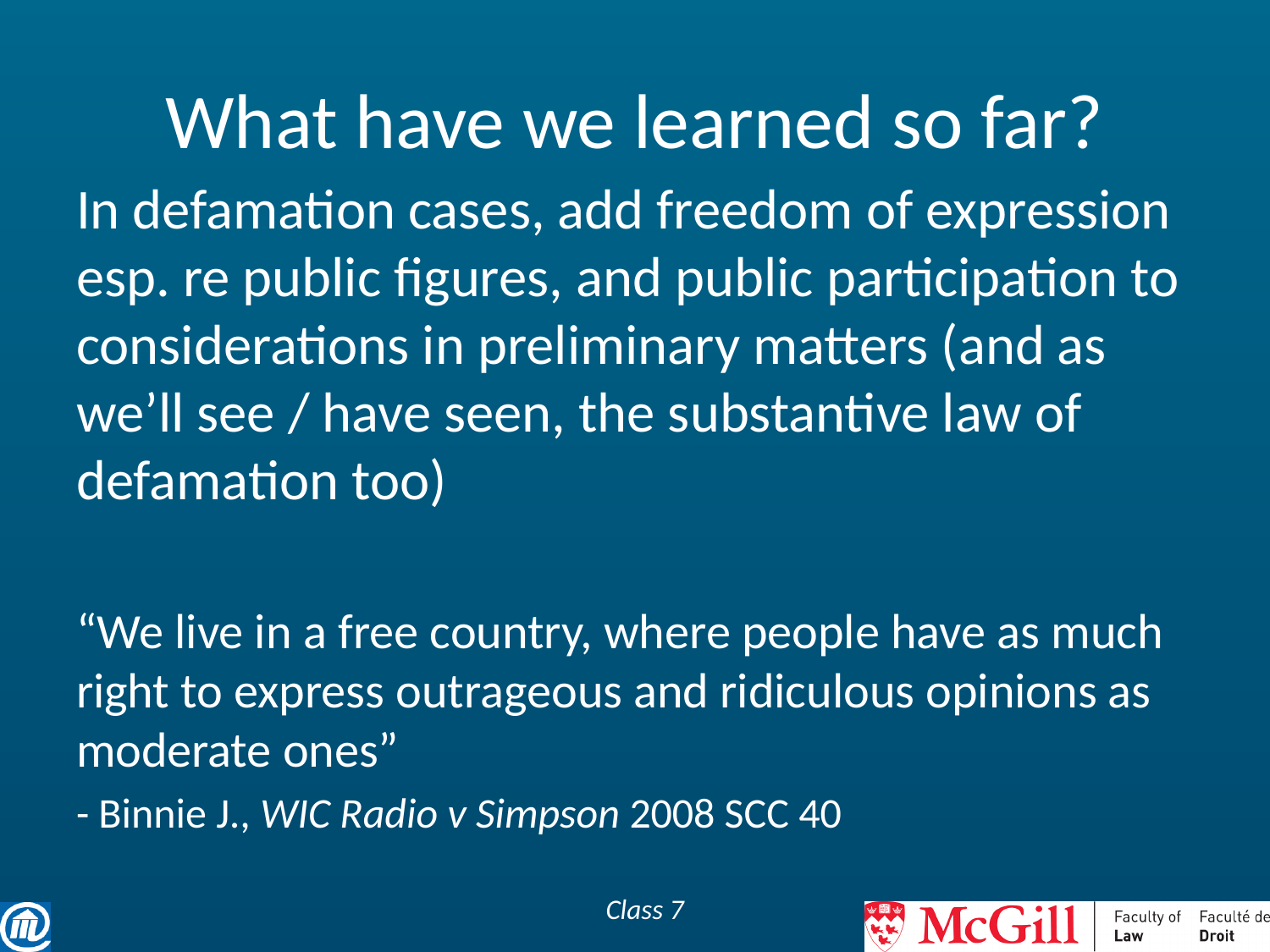

# What have we learned so far?
In defamation cases, add freedom of expression esp. re public figures, and public participation to considerations in preliminary matters (and as we’ll see / have seen, the substantive law of defamation too)

“We live in a free country, where people have as much right to express outrageous and ridiculous opinions as moderate ones”
- Binnie J., WIC Radio v Simpson 2008 SCC 40
Class 7